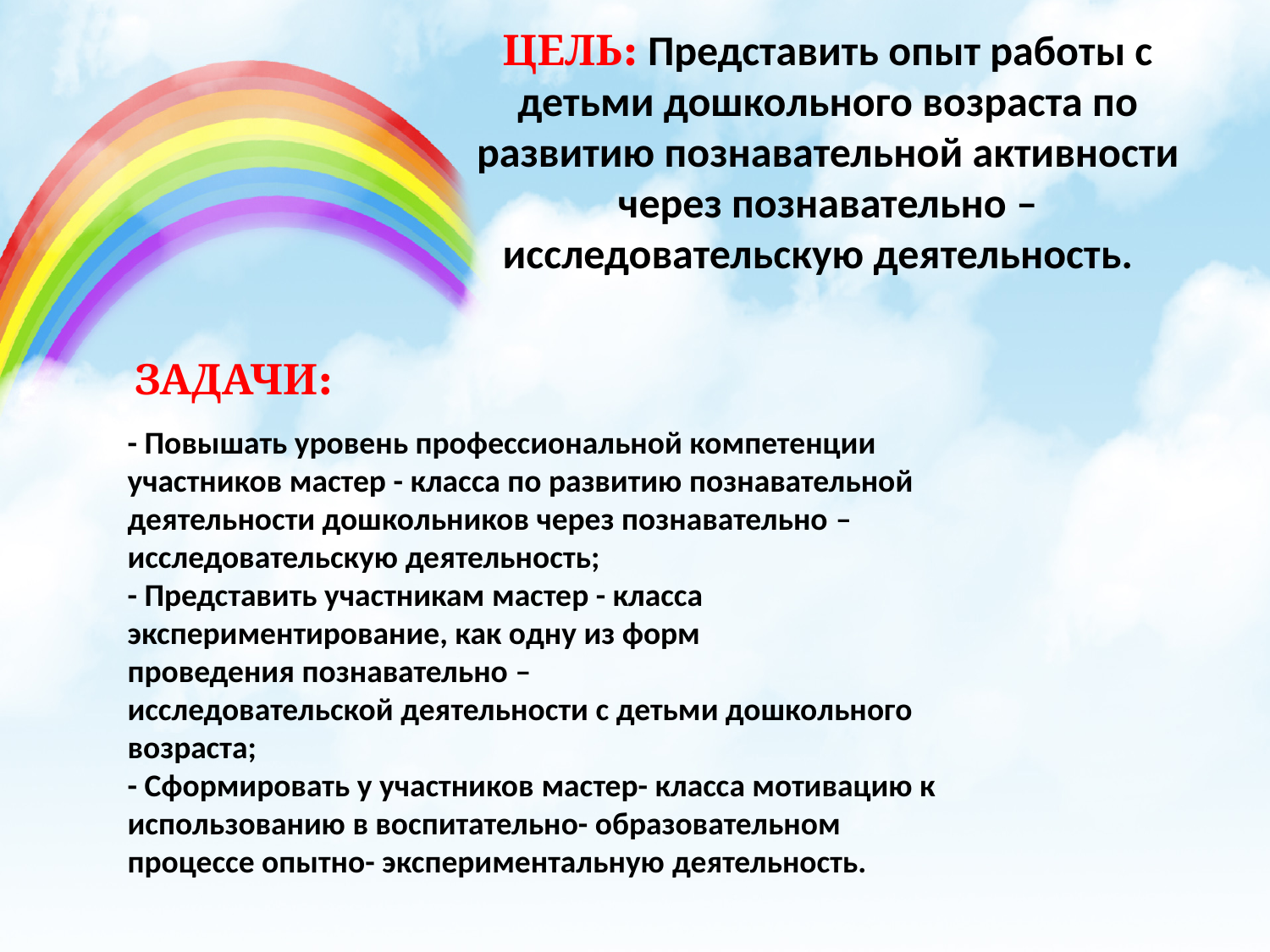

ЦЕЛЬ: Представить опыт работы с детьми дошкольного возраста по развитию познавательной активности через познавательно – исследовательскую деятельность.
      ЗАДАЧИ:
- Повышать уровень профессиональной компетенции участников мастер - класса по развитию познавательной деятельности дошкольников через познавательно – исследовательскую деятельность;
- Представить участникам мастер - класса экспериментирование, как одну из форм проведения познавательно – исследовательской деятельности с детьми дошкольного возраста;
- Сформировать у участников мастер- класса мотивацию к использованию в воспитательно- образовательном процессе опытно- экспериментальную деятельность.